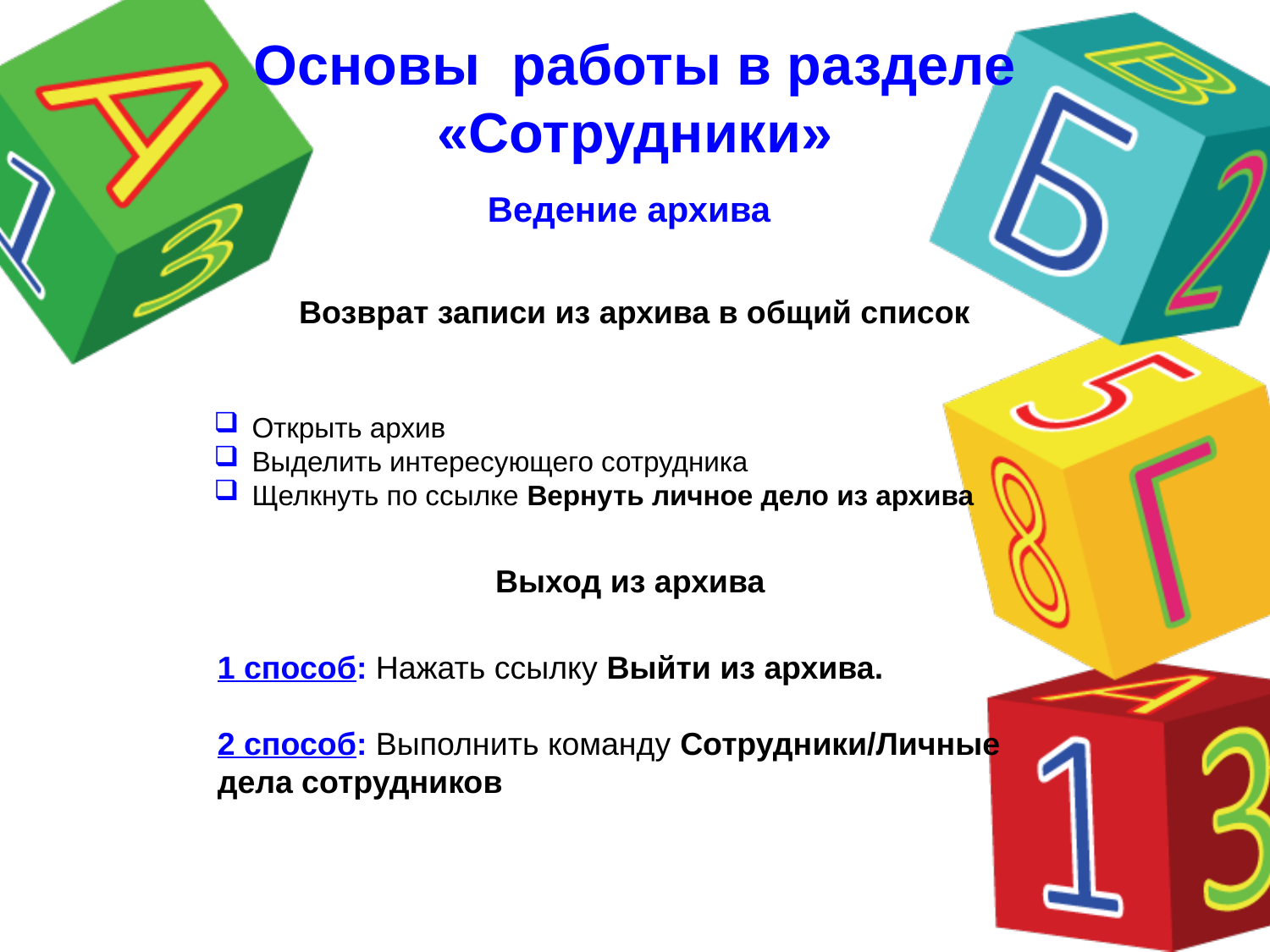

Основы  работы в разделе «Сотрудники»
Ведение архива
Возврат записи из архива в общий список
 Открыть архив
 Выделить интересующего сотрудника
 Щелкнуть по ссылке Вернуть личное дело из архива
Выход из архива
1 способ: Нажать ссылку Выйти из архива.

2 способ: Выполнить команду Сотрудники/Личные дела сотрудников